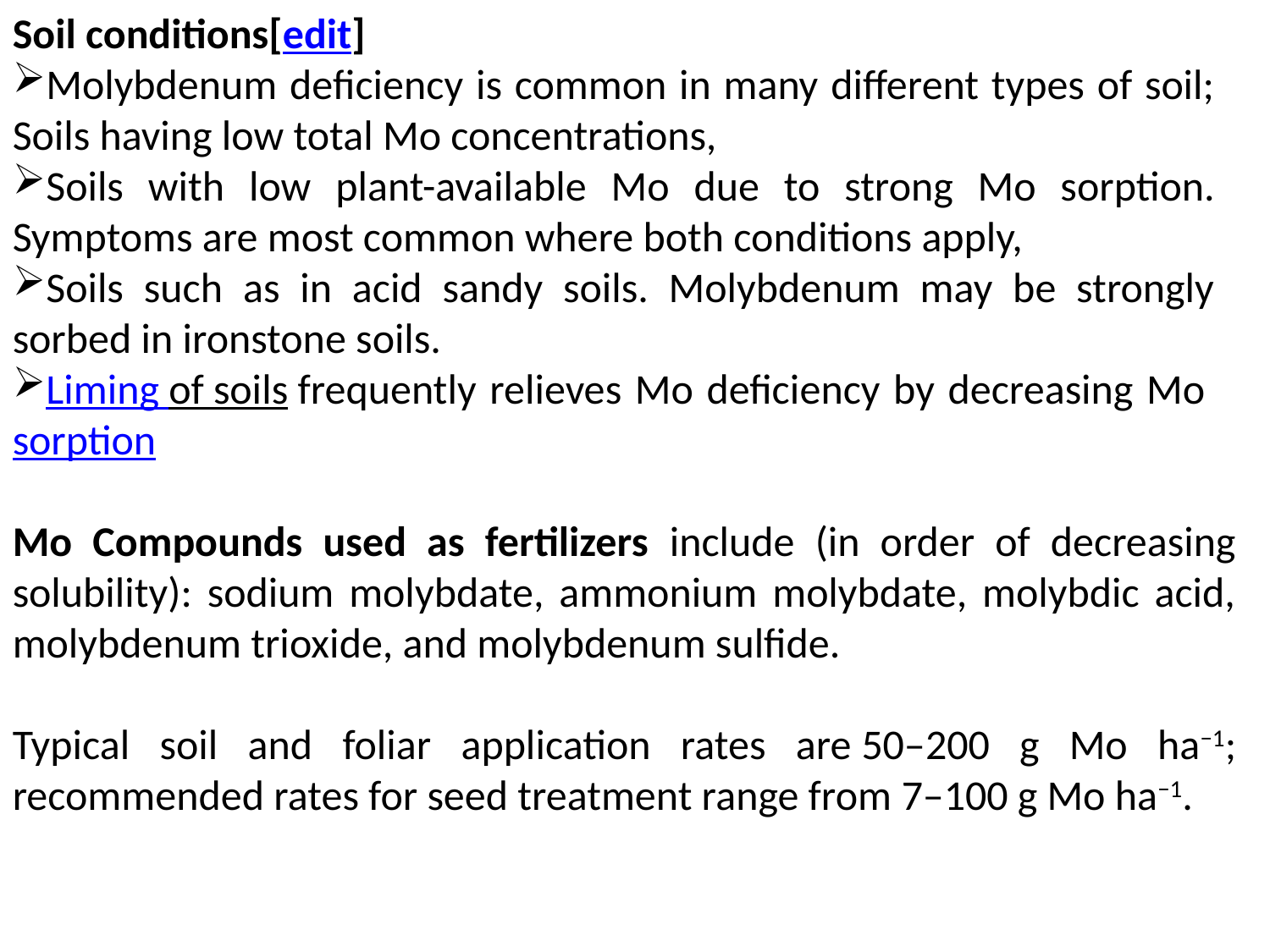

Soil conditions[edit]
Molybdenum deficiency is common in many different types of soil; Soils having low total Mo concentrations,
Soils with low plant-available Mo due to strong Mo sorption. Symptoms are most common where both conditions apply,
Soils such as in acid sandy soils. Molybdenum may be strongly sorbed in ironstone soils.
Liming of soils frequently relieves Mo deficiency by decreasing Mo sorption
Mo Compounds used as fertilizers include (in order of decreasing solubility): sodium molybdate, ammonium molybdate, molybdic acid, molybdenum trioxide, and molybdenum sulfide.

Typical soil and foliar application rates are 50–200 g Mo ha−1; recommended rates for seed treatment range from 7–100 g Mo ha−1.